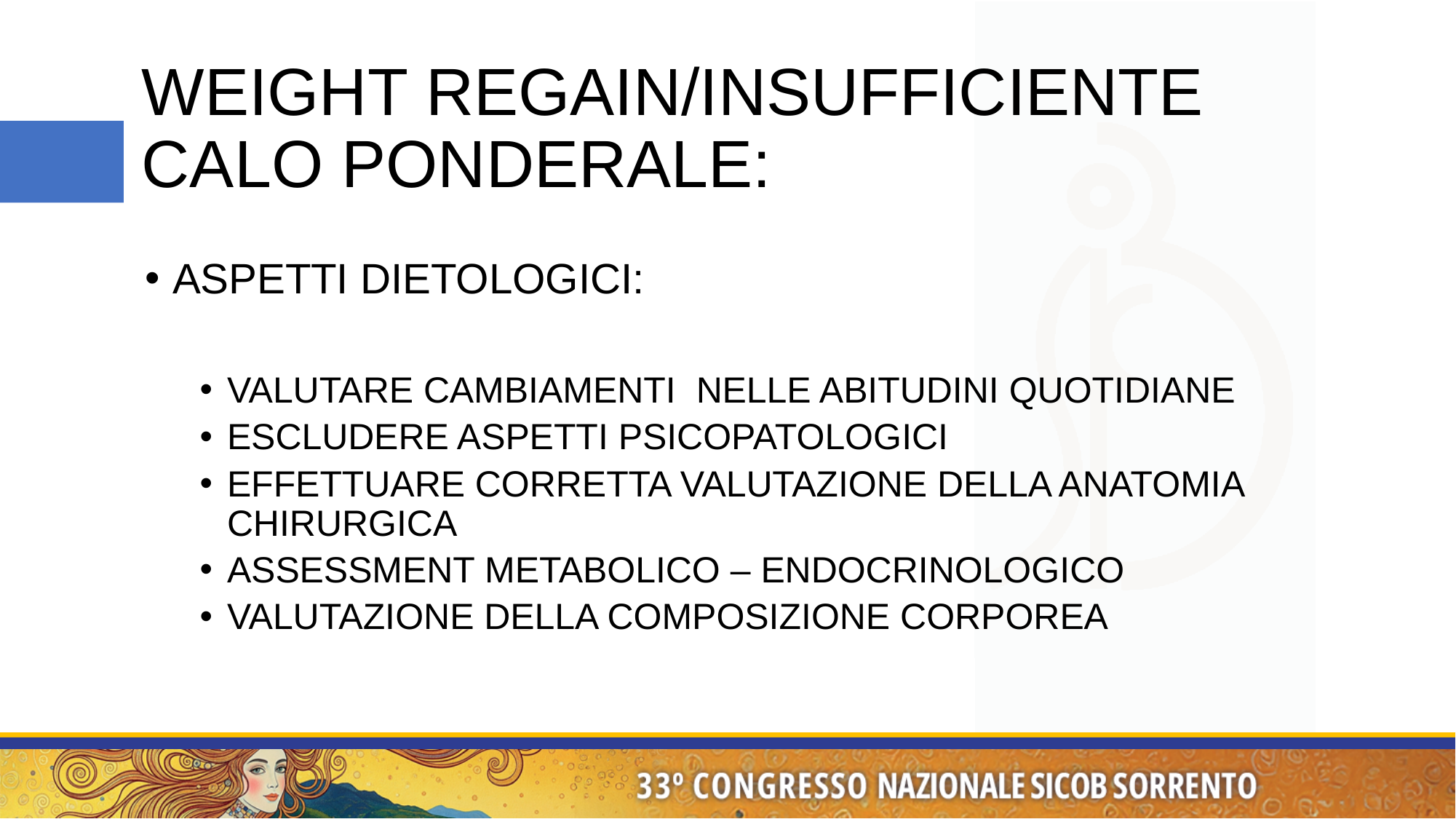

# WEIGHT REGAIN/INSUFFICIENTE CALO PONDERALE:
ASPETTI DIETOLOGICI:

VALUTARE CAMBIAMENTI  NELLE ABITUDINI QUOTIDIANE
ESCLUDERE ASPETTI PSICOPATOLOGICI
EFFETTUARE CORRETTA VALUTAZIONE DELLA ANATOMIA CHIRURGICA
ASSESSMENT METABOLICO – ENDOCRINOLOGICO
VALUTAZIONE DELLA COMPOSIZIONE CORPOREA